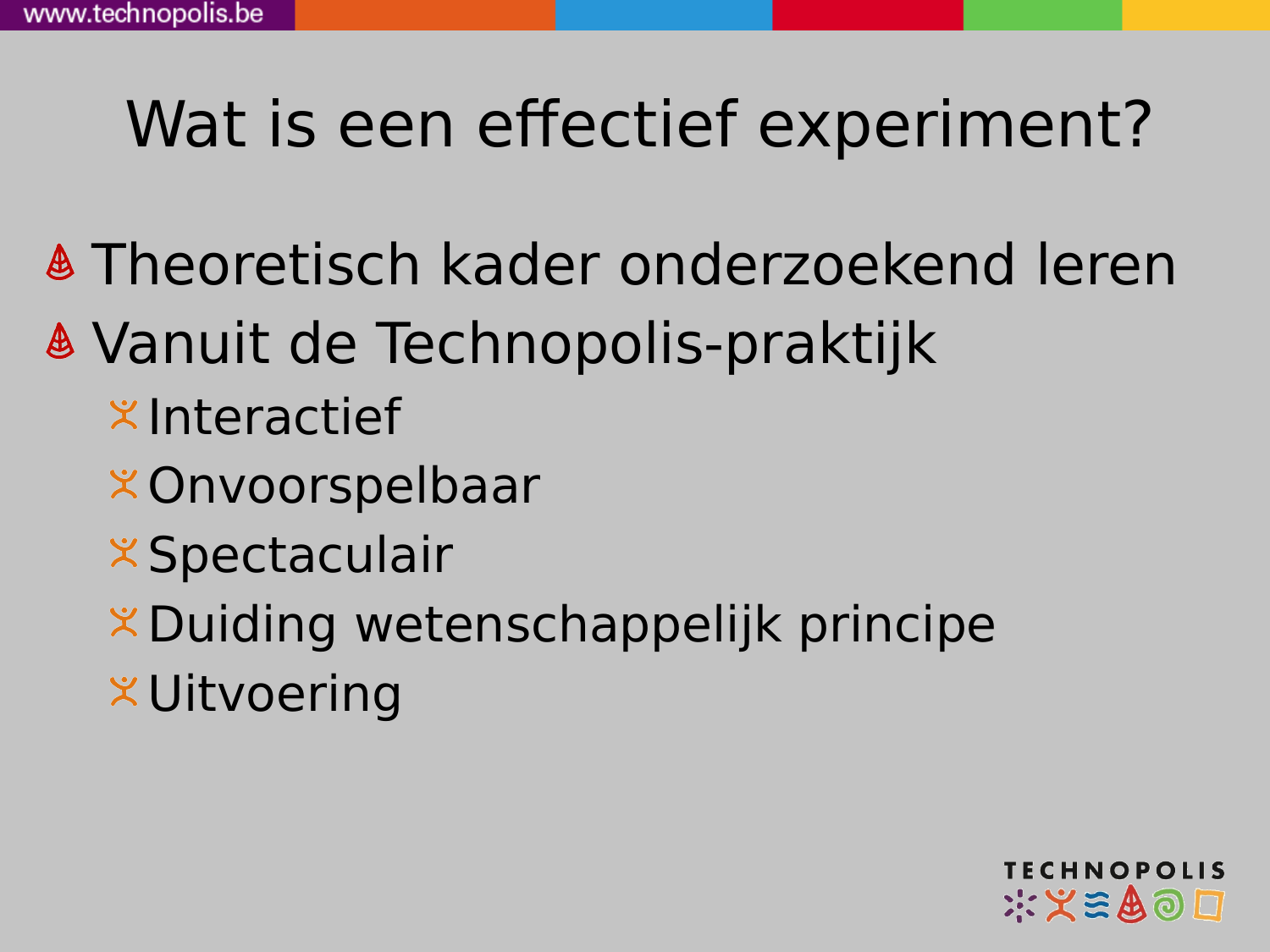

# Wat is een effectief experiment?
Theoretisch kader onderzoekend leren
Vanuit de Technopolis-praktijk
Interactief
Onvoorspelbaar
Spectaculair
Duiding wetenschappelijk principe
Uitvoering